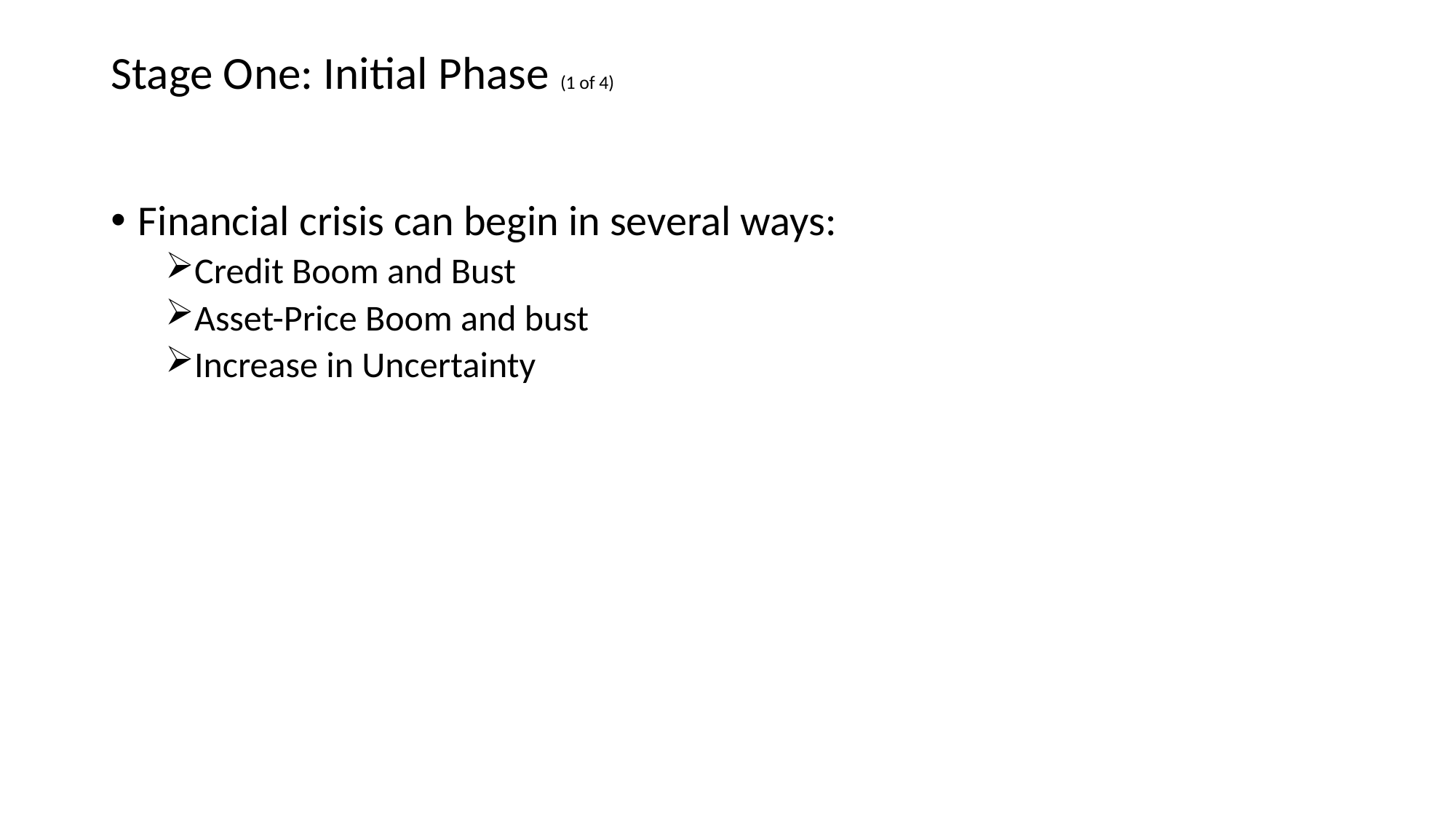

# Stage One: Initial Phase (1 of 4)
Financial crisis can begin in several ways:
Credit Boom and Bust
Asset-Price Boom and bust
Increase in Uncertainty